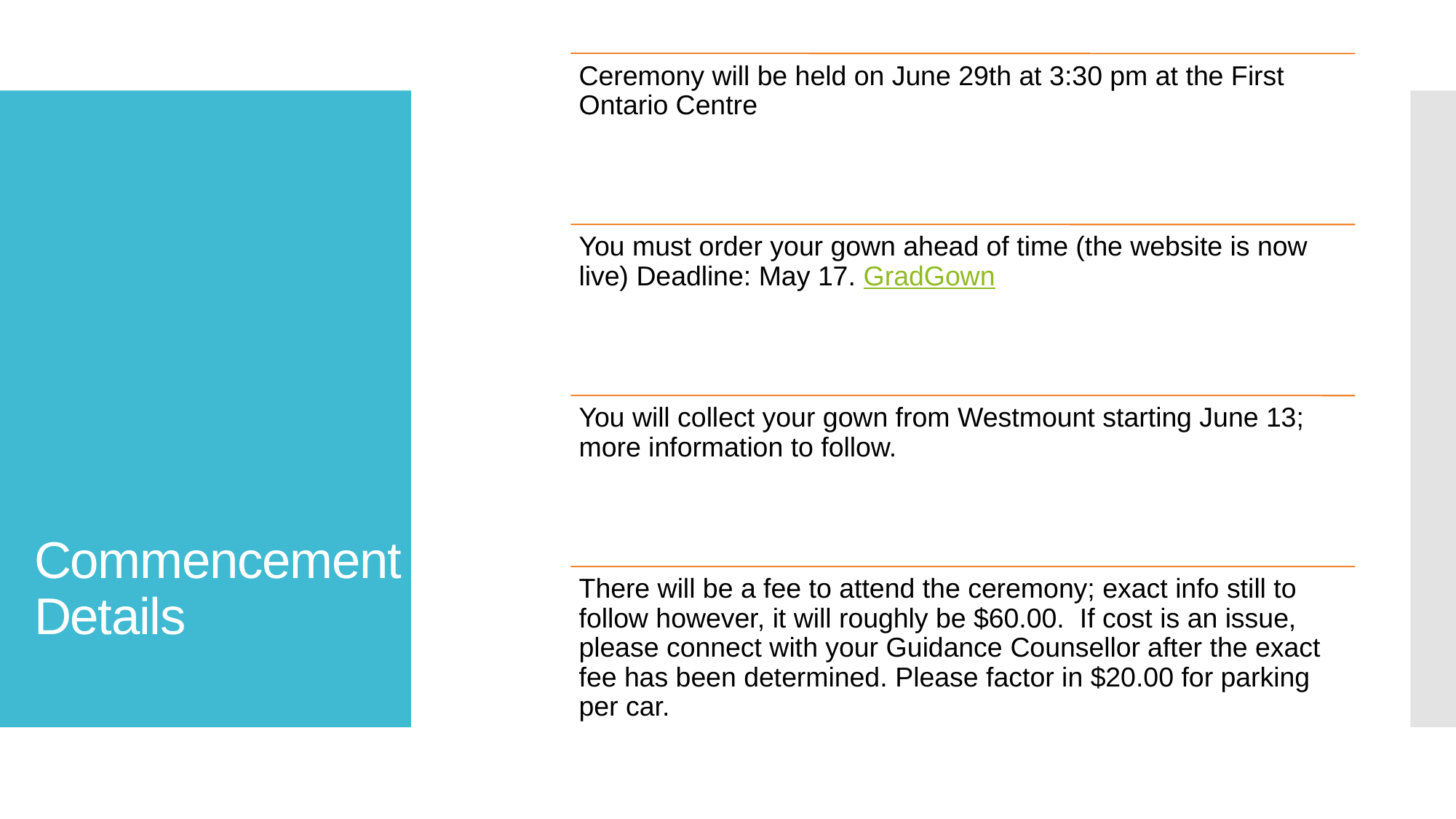

Ceremony will be held on June 29th at 3:30 pm at the First Ontario Centre
You must order your gown ahead of time (the website is now live) Deadline: May 17. GradGown
You will collect your gown from Westmount starting June 13; more information to follow.
There will be a fee to attend the ceremony; exact info still to follow however, it will roughly be $60.00.  If cost is an issue, please connect with your Guidance Counsellor after the exact fee has been determined. Please factor in $20.00 for parking per car.
# Commencement Details